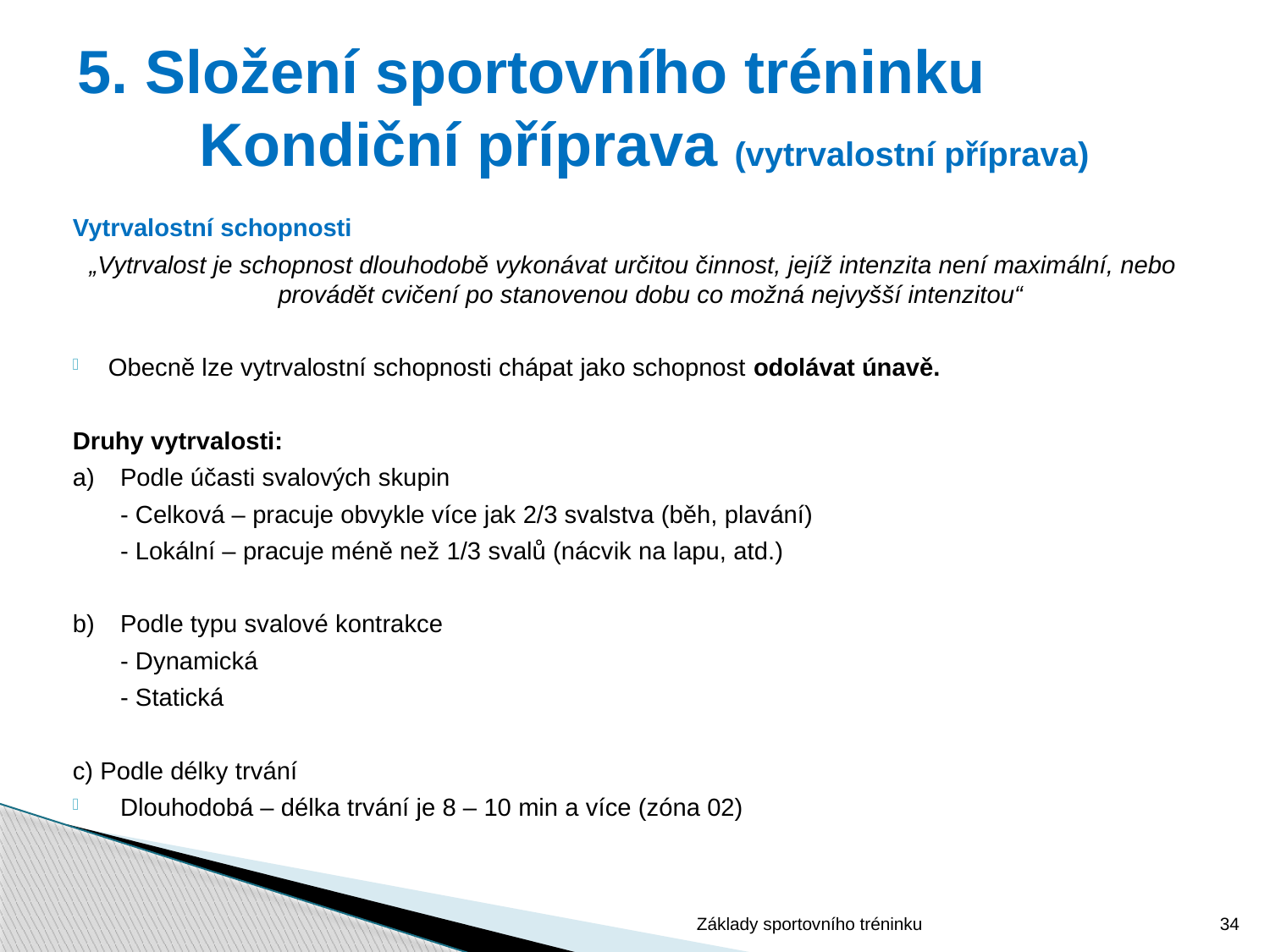

# 5. Složení sportovního tréninku Kondiční příprava (vytrvalostní příprava)
Vytrvalostní schopnosti
„Vytrvalost je schopnost dlouhodobě vykonávat určitou činnost, jejíž intenzita není maximální, nebo provádět cvičení po stanovenou dobu co možná nejvyšší intenzitou“

Obecně lze vytrvalostní schopnosti chápat jako schopnost odolávat únavě.

Druhy vytrvalosti:
a)	Podle účasti svalových skupin
	- Celková – pracuje obvykle více jak 2/3 svalstva (běh, plavání)
	- Lokální – pracuje méně než 1/3 svalů (nácvik na lapu, atd.)

b)	Podle typu svalové kontrakce
	- Dynamická
	- Statická

c) Podle délky trvání
Dlouhodobá – délka trvání je 8 – 10 min a více (zóna 02)
Základy sportovního tréninku
34